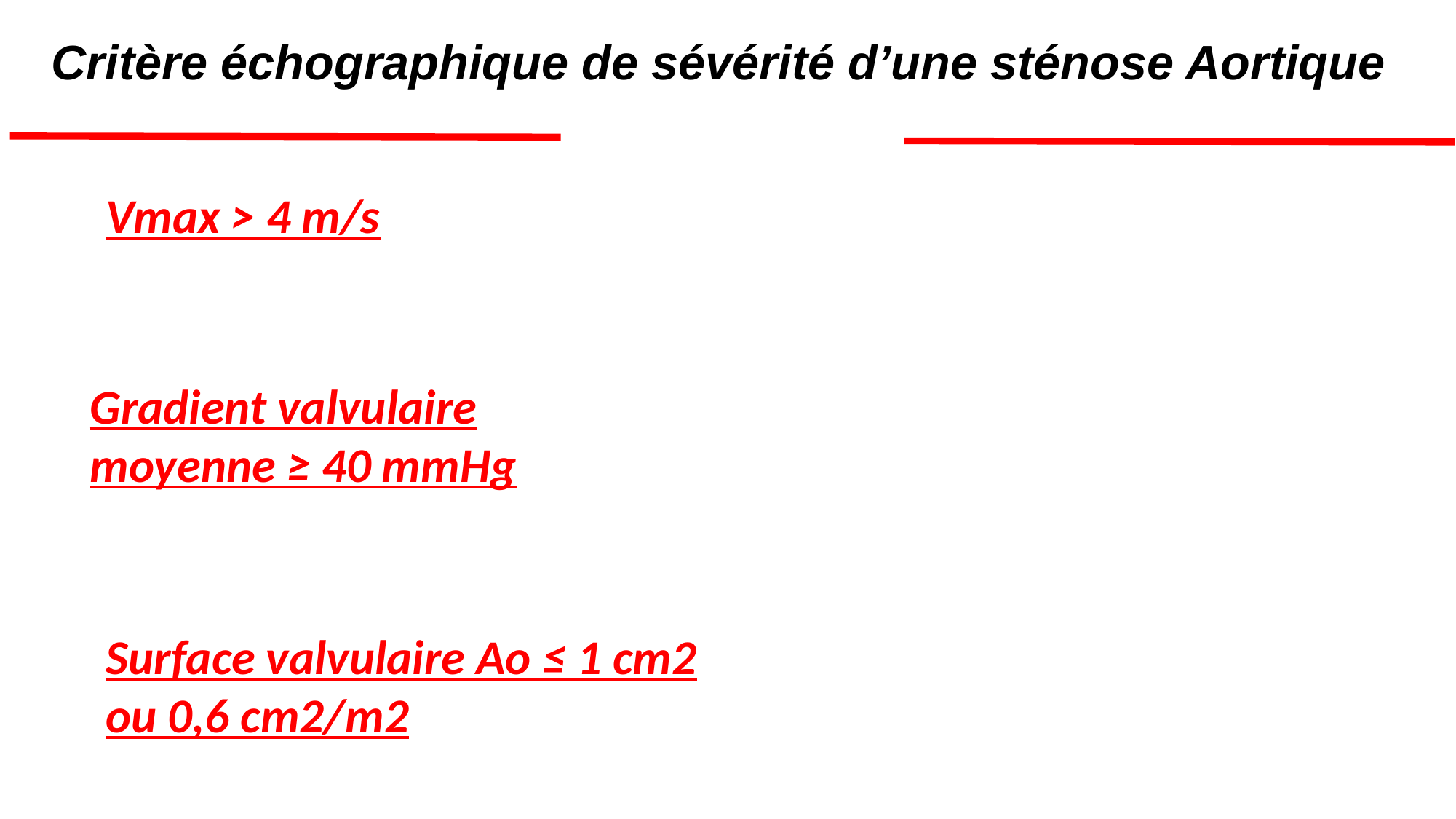

# Critère échographique de sévérité d’une sténose Aortique
Vmax > 4 m/s

Gradient valvulaire moyenne ≥ 40 mmHg
Surface valvulaire Ao ≤ 1 cm2 ou 0,6 cm2/m2